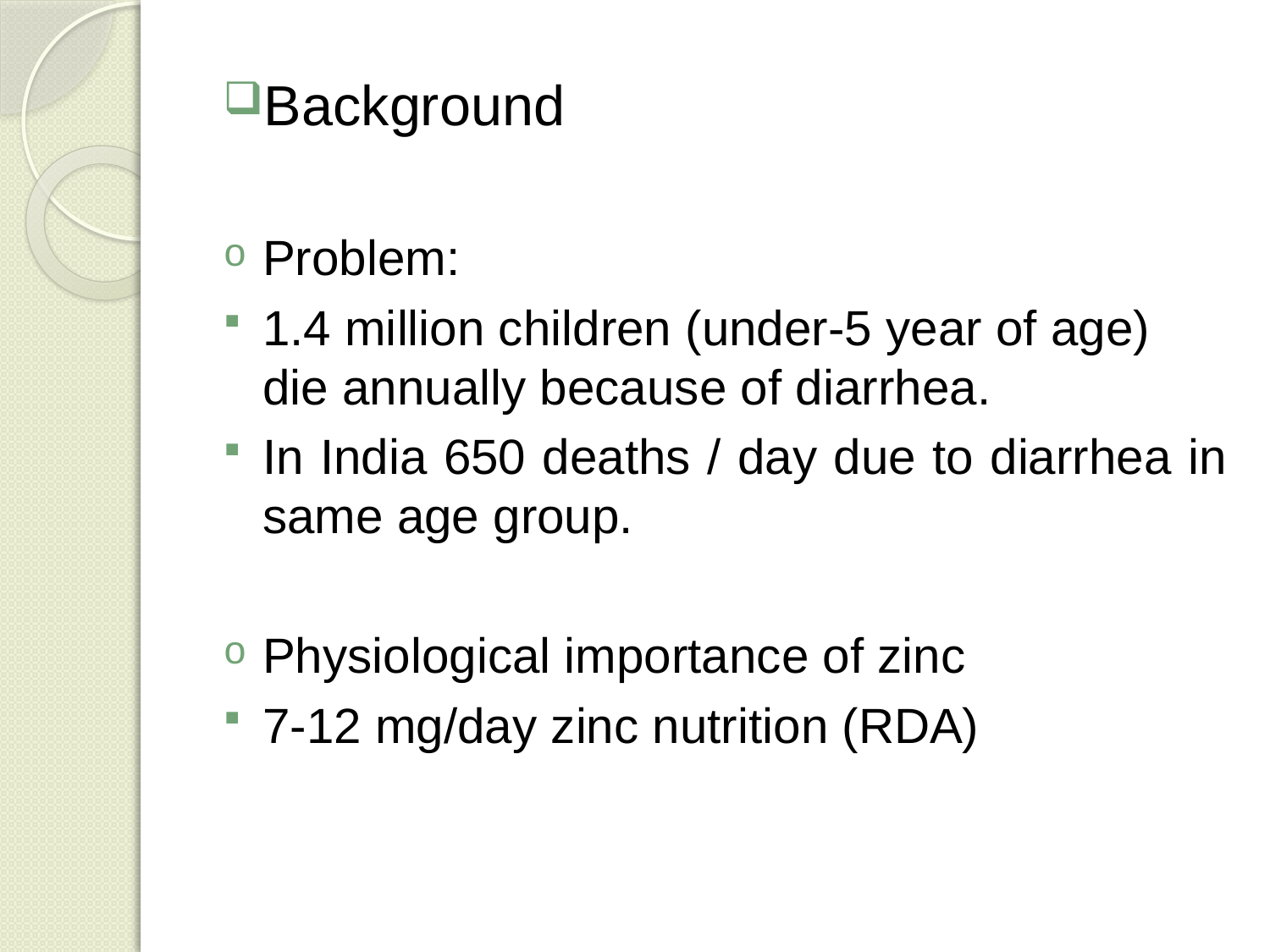

Background

Problem:
1.4 million children (under-5 year of age) die annually because of diarrhea.
In India 650 deaths / day due to diarrhea in same age group.

Physiological importance of zinc
7-12 mg/day zinc nutrition (RDA)